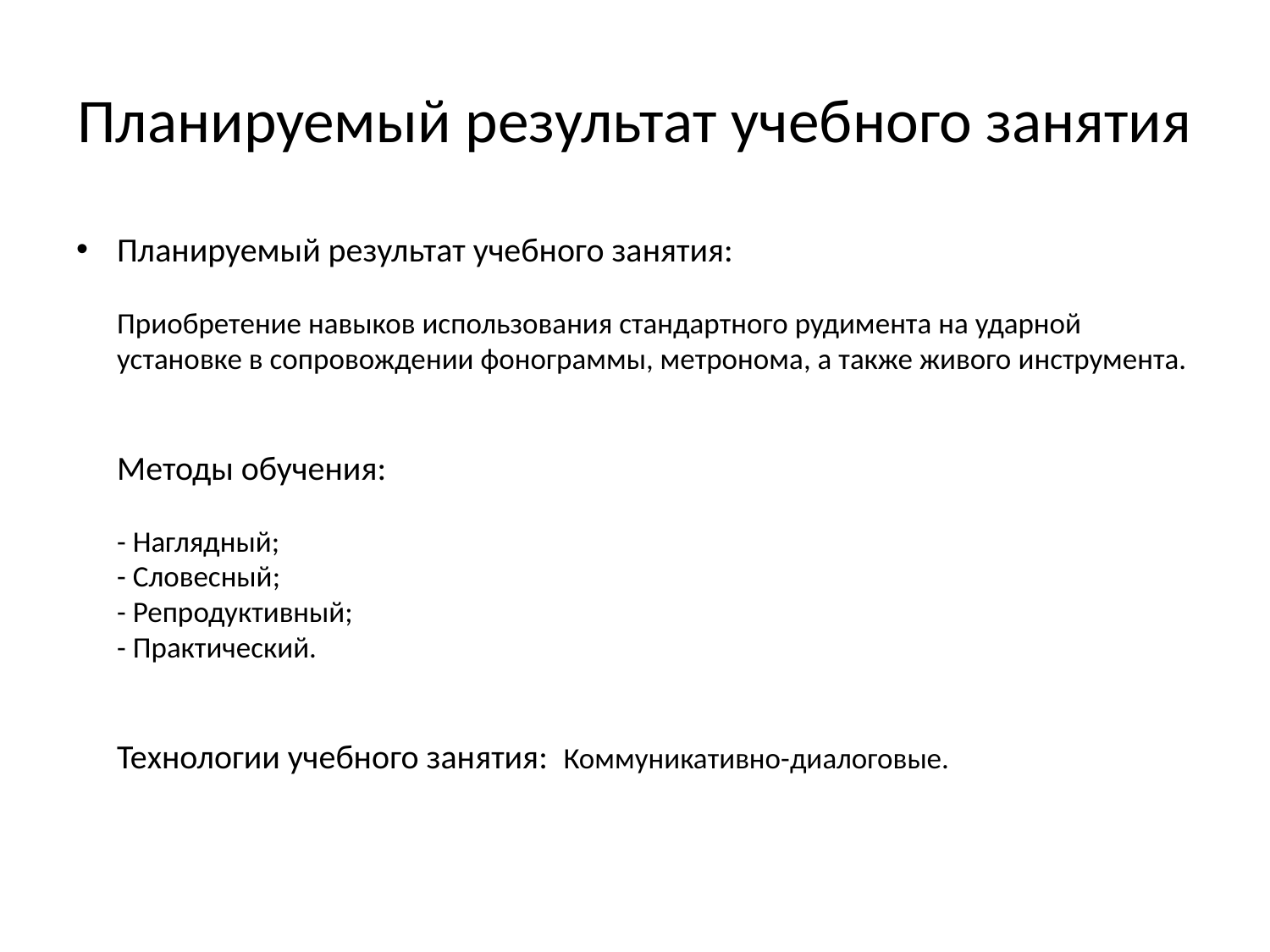

# Планируемый результат учебного занятия
Планируемый результат учебного занятия:
 
Приобретение навыков использования стандартного рудимента на ударной установке в сопровождении фонограммы, метронома, а также живого инструмента.
 
Методы обучения:
 
- Наглядный;
- Словесный;
- Репродуктивный;
- Практический.
 
Технологии учебного занятия:  Коммуникативно-диалоговые.